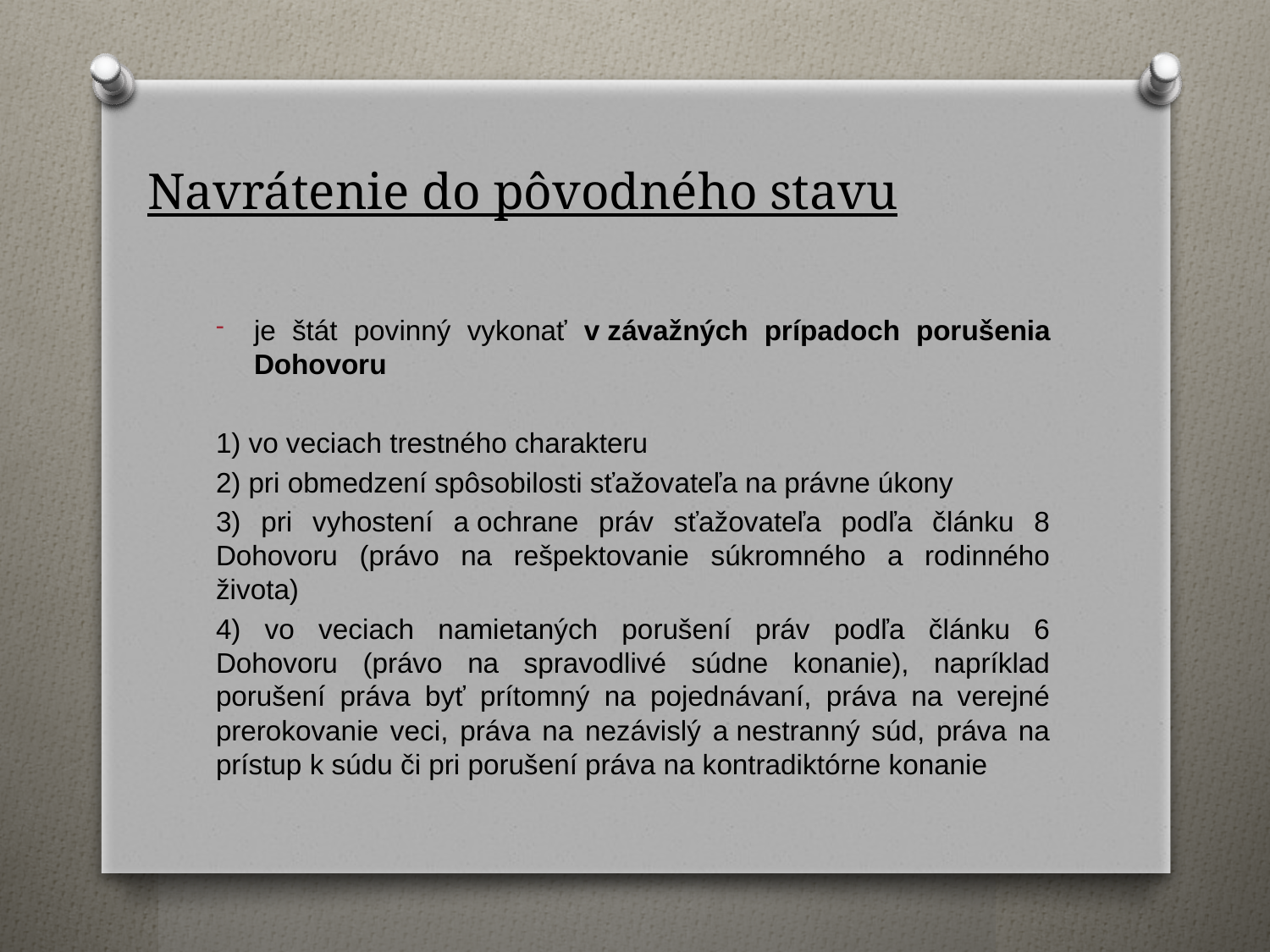

# Navrátenie do pôvodného stavu
je štát povinný vykonať v závažných prípadoch porušenia Dohovoru

1) vo veciach trestného charakteru
2) pri obmedzení spôsobilosti sťažovateľa na právne úkony
3) pri vyhostení a ochrane práv sťažovateľa podľa článku 8 Dohovoru (právo na rešpektovanie súkromného a rodinného života)
4) vo veciach namietaných porušení práv podľa článku 6 Dohovoru (právo na spravodlivé súdne konanie), napríklad porušení práva byť prítomný na pojednávaní, práva na verejné prerokovanie veci, práva na nezávislý a nestranný súd, práva na prístup k súdu či pri porušení práva na kontradiktórne konanie